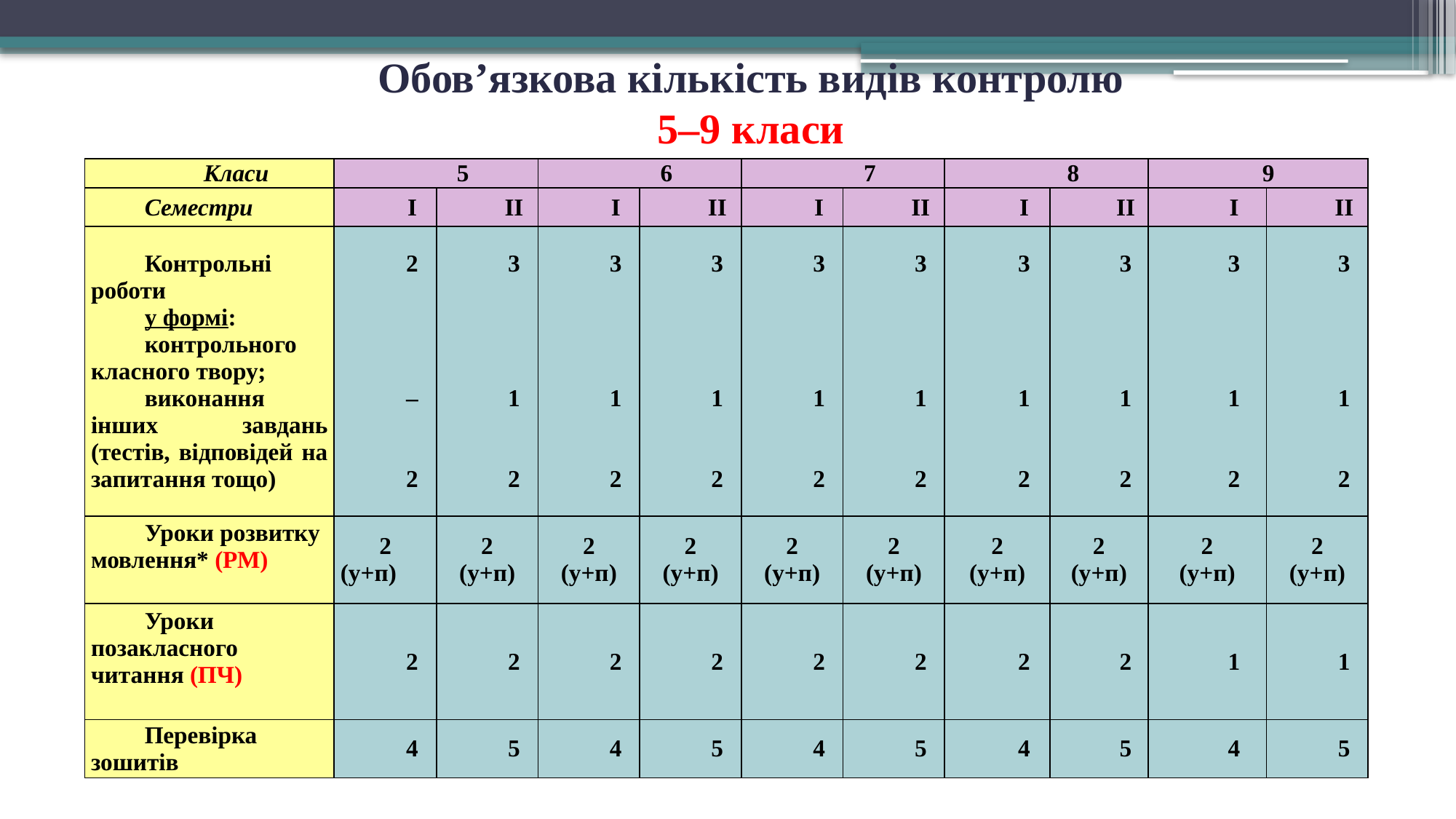

Обов’язкова кількість видів контролю
5–9 класи
| Класи | 5 |  | 6 |  | 7 |  | 8 |  | 9 |  |
| --- | --- | --- | --- | --- | --- | --- | --- | --- | --- | --- |
| Семестри | І | ІІ | І | ІІ | І | ІІ | І | ІІ | І | ІІ |
| Контрольні роботи у формі: контрольного класного твору; виконання інших завдань (тестів, відповідей на запитання тощо) | 2         –     2 | 3         1     2 | 3         1     2 | 3         1     2 | 3         1     2 | 3         1     2 | 3         1     2 | 3         1     2 | 3         1     2 | 3         1     2 |
| Уроки розвитку мовлення\* (РМ) | 2 (у+п) | 2 (у+п) | 2 (у+п) | 2 (у+п) | 2 (у+п) | 2 (у+п) | 2 (у+п) | 2 (у+п) | 2 (у+п) | 2 (у+п) |
| Уроки позакласного читання (ПЧ) | 2 | 2 | 2 | 2 | 2 | 2 | 2 | 2 | 1 | 1 |
| Перевірка зошитів | 4 | 5 | 4 | 5 | 4 | 5 | 4 | 5 | 4 | 5 |